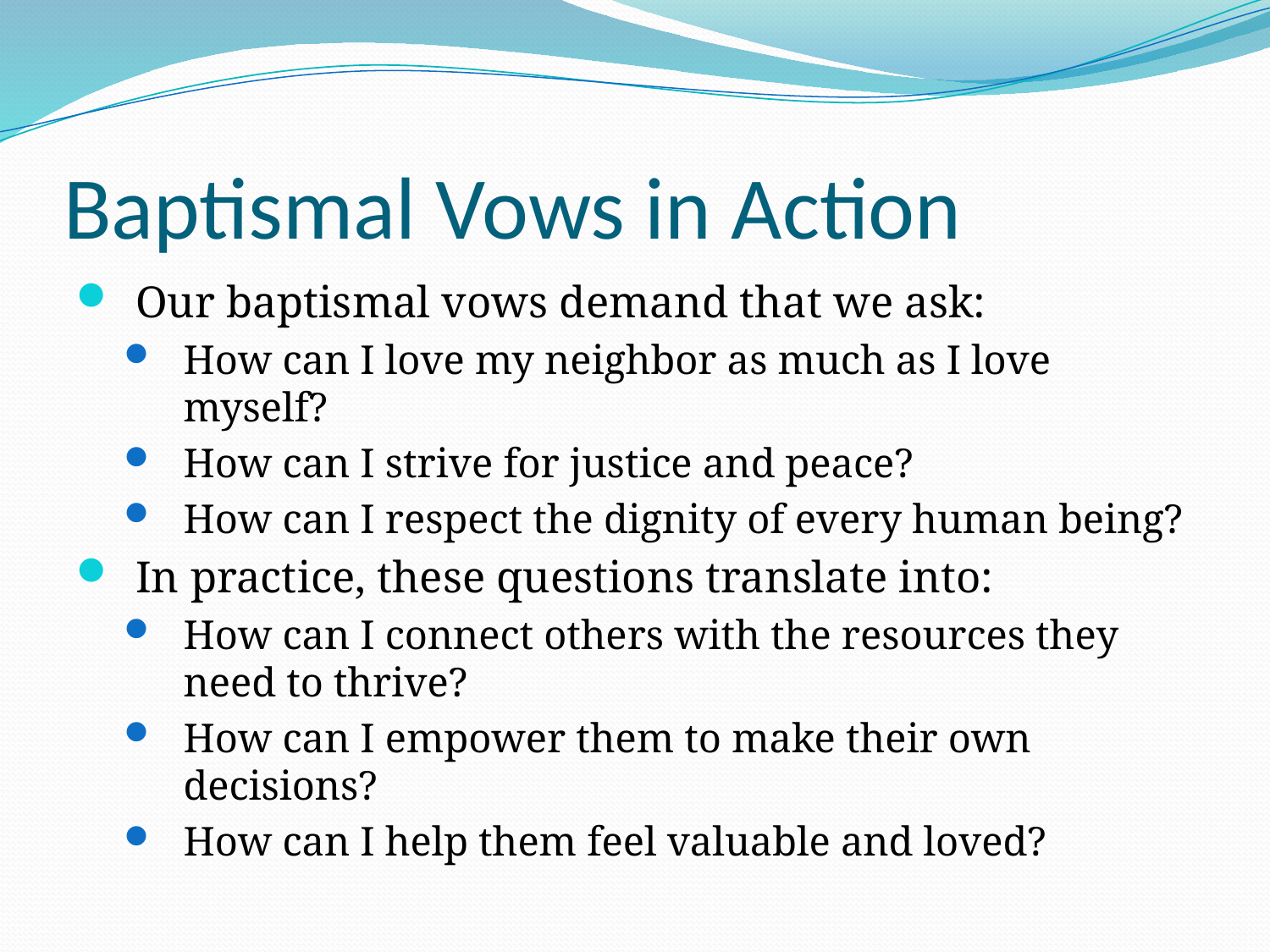

# Baptismal Vows in Action
Our baptismal vows demand that we ask:
How can I love my neighbor as much as I love myself?
How can I strive for justice and peace?
How can I respect the dignity of every human being?
In practice, these questions translate into:
How can I connect others with the resources they need to thrive?
How can I empower them to make their own decisions?
How can I help them feel valuable and loved?